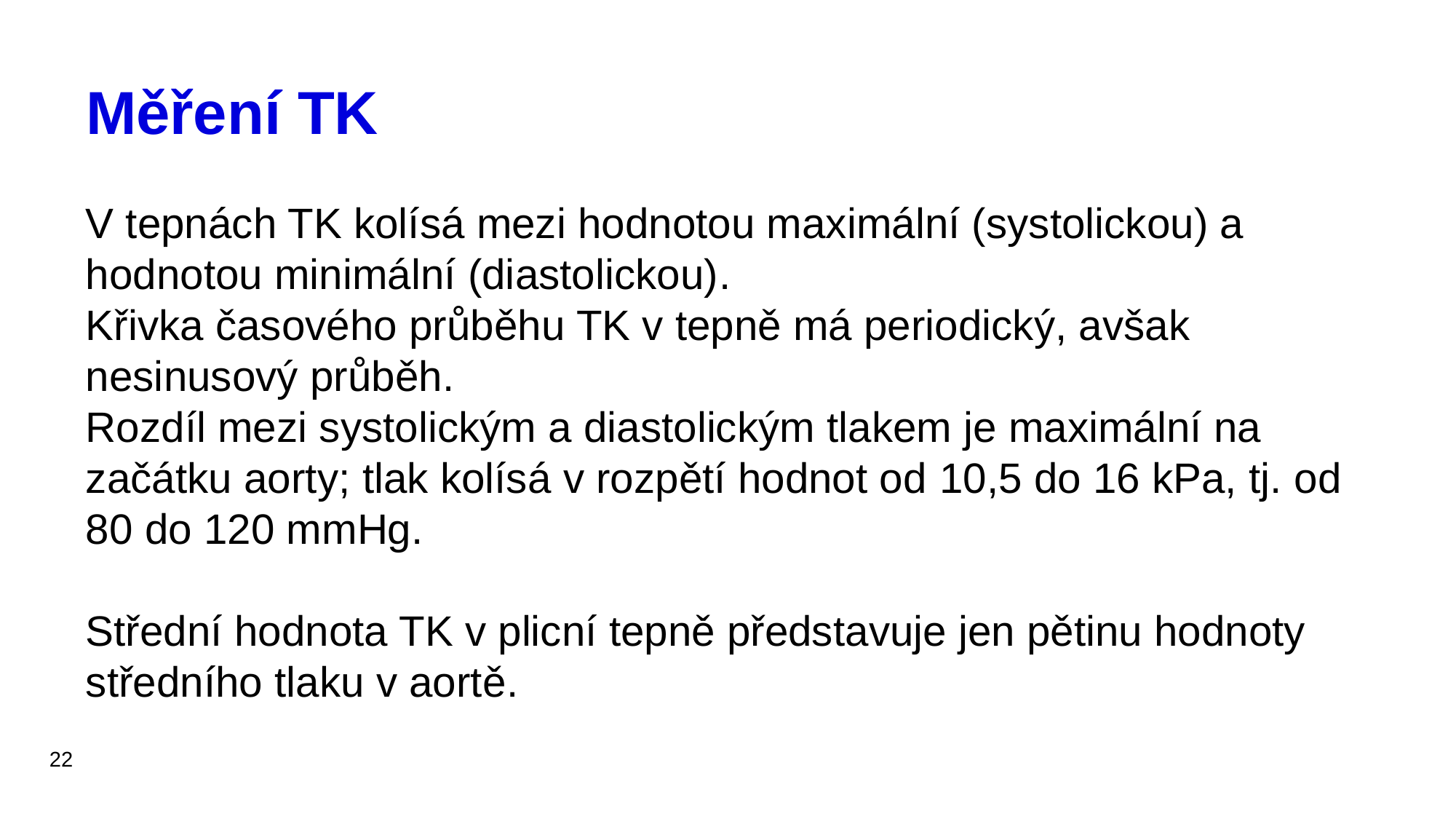

# Měření TK
V tepnách TK kolísá mezi hodnotou maximální (systolickou) a hodnotou minimální (diastolickou).
Křivka časového průběhu TK v tepně má periodický, avšak nesinusový průběh.
Rozdíl mezi systolickým a diastolickým tlakem je maximální na začátku aorty; tlak kolísá v rozpětí hodnot od 10,5 do 16 kPa, tj. od 80 do 120 mmHg.

Střední hodnota TK v plicní tepně představuje jen pětinu hodnoty středního tlaku v aortě.
22